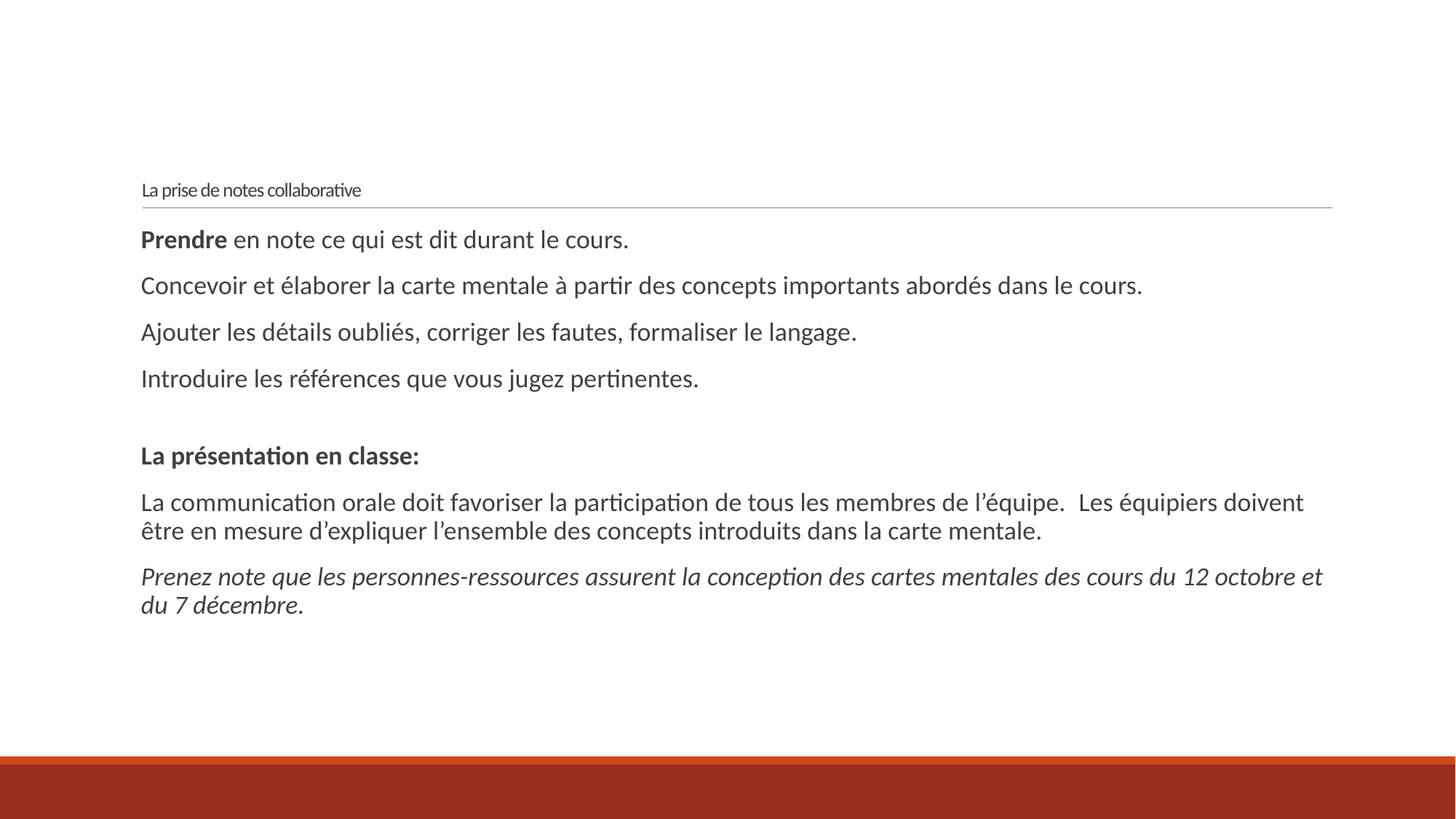

# La prise de notes collaborative
Prendre en note ce qui est dit durant le cours.
Concevoir et élaborer la carte mentale à partir des concepts importants abordés dans le cours.
Ajouter les détails oubliés, corriger les fautes, formaliser le langage.
Introduire les références que vous jugez pertinentes.

La présentation en classe:
La communication orale doit favoriser la participation de tous les membres de l’équipe.  Les équipiers doivent être en mesure d’expliquer l’ensemble des concepts introduits dans la carte mentale.
Prenez note que les personnes-ressources assurent la conception des cartes mentales des cours du 12 octobre et du 7 décembre.